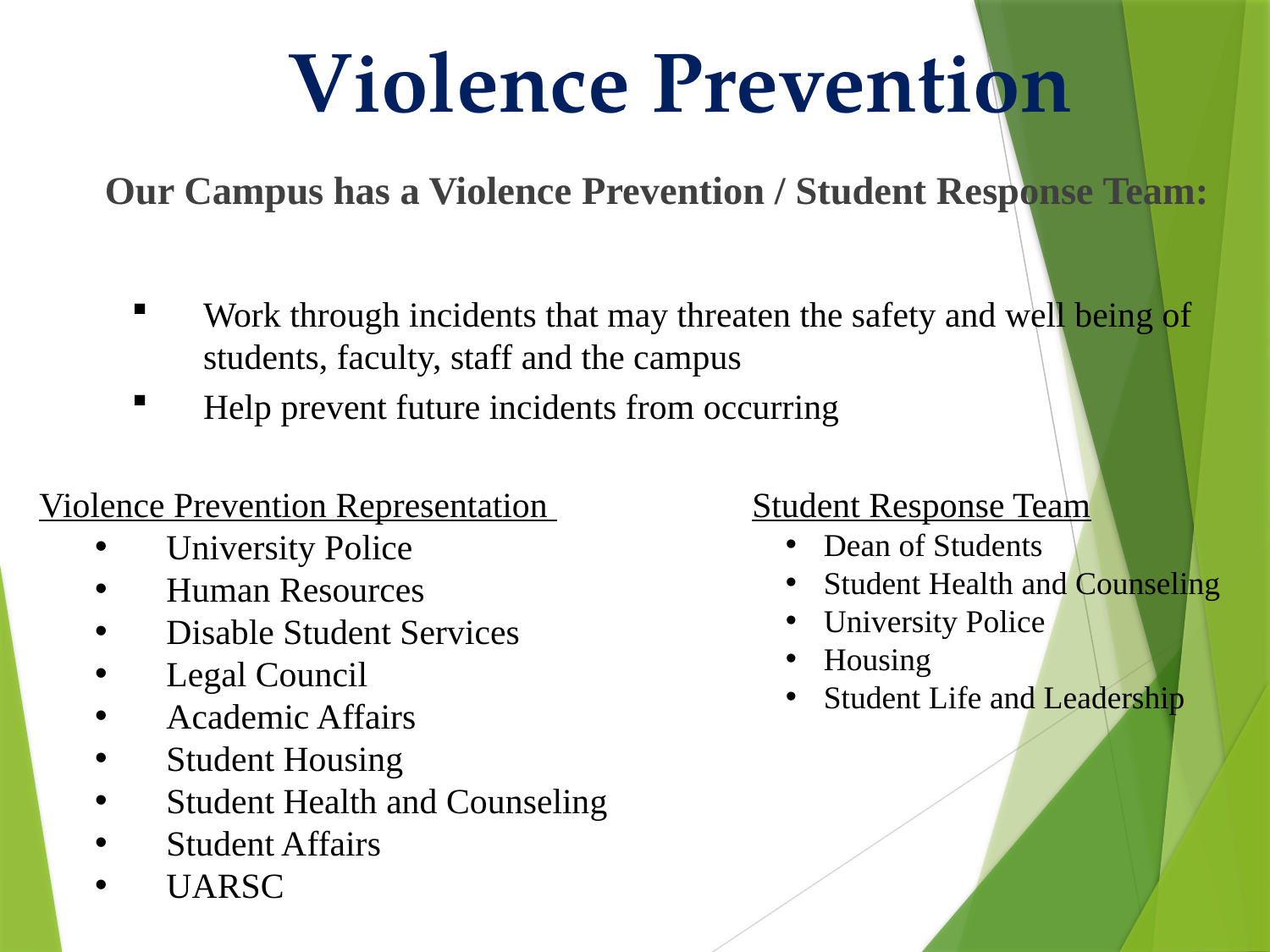

Violence Prevention
     Our Campus has a Violence Prevention / Student Response Team:

Work through incidents that may threaten the safety and well being of students, faculty, staff and the campus
Help prevent future incidents from occurring

Violence Prevention Representation
University Police
Human Resources
Disable Student Services
Legal Council
Academic Affairs
Student Housing
Student Health and Counseling
Student Affairs
UARSC
Student Response Team
 Dean of Students
 Student Health and Counseling
 University Police
 Housing
 Student Life and Leadership